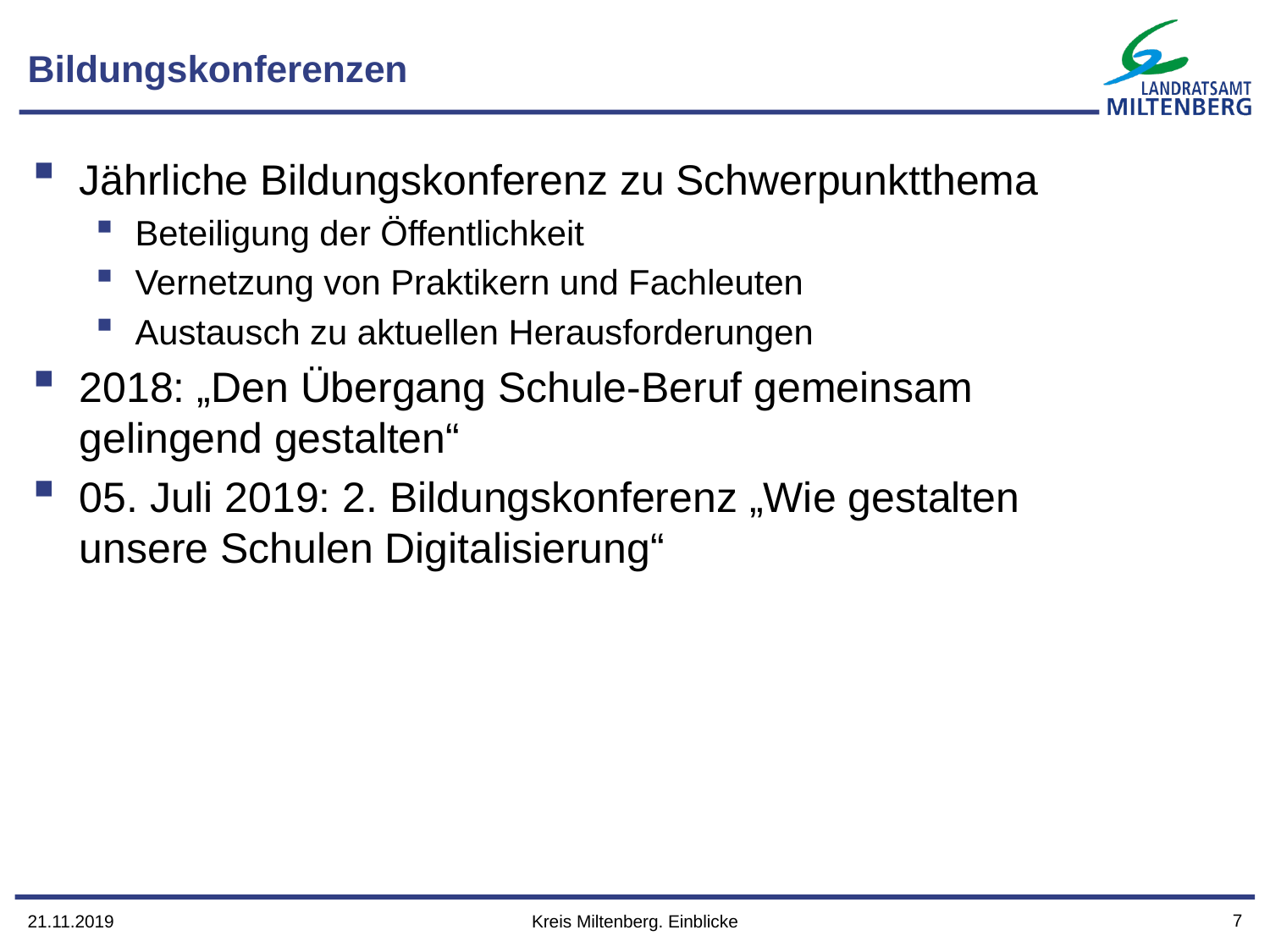

# Bildungskonferenzen
Jährliche Bildungskonferenz zu Schwerpunktthema
Beteiligung der Öffentlichkeit
Vernetzung von Praktikern und Fachleuten
Austausch zu aktuellen Herausforderungen
2018: „Den Übergang Schule-Beruf gemeinsam gelingend gestalten“
05. Juli 2019: 2. Bildungskonferenz „Wie gestalten unsere Schulen Digitalisierung“

7
21.11.2019
Kreis Miltenberg. Einblicke